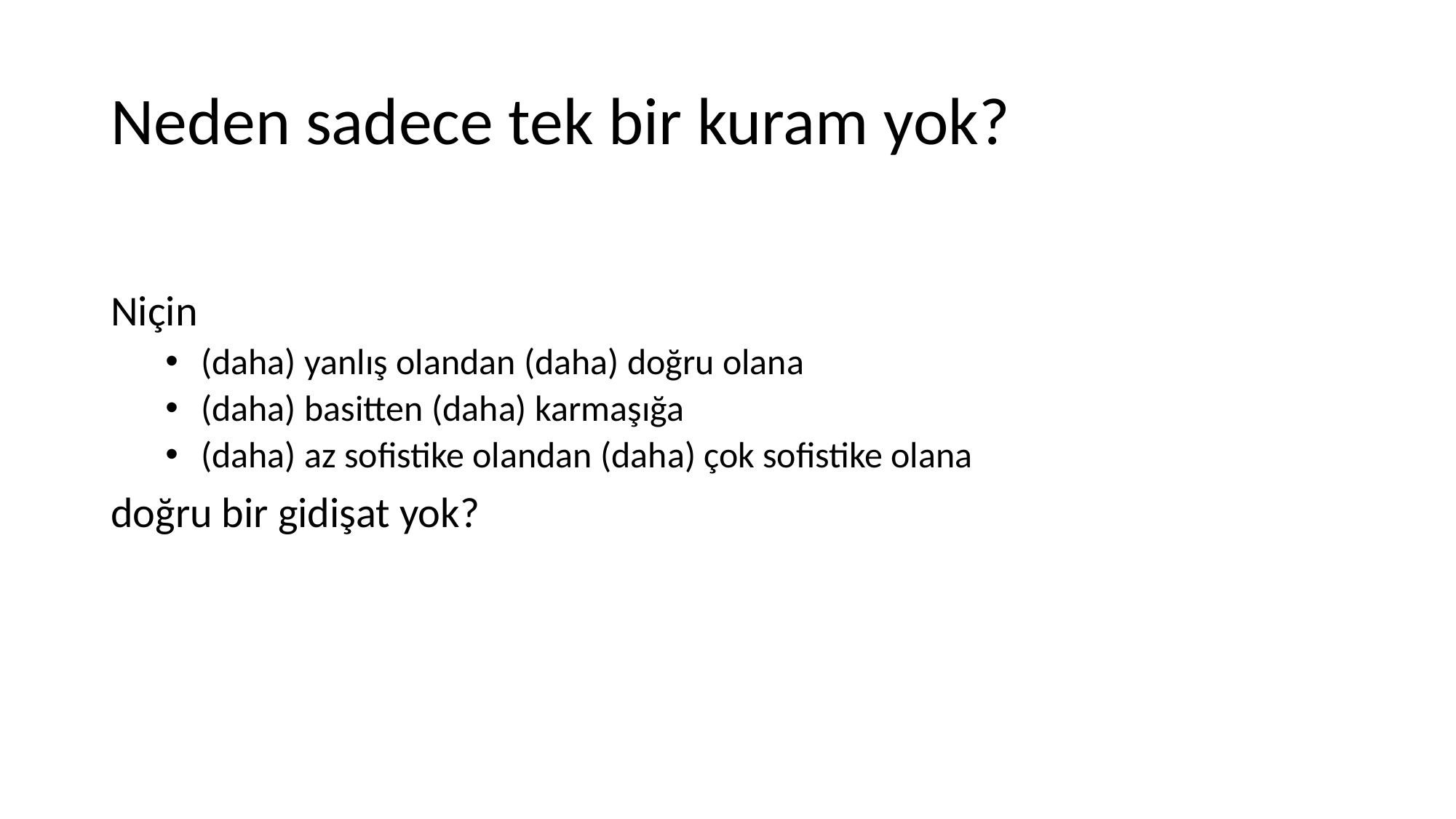

# Neden sadece tek bir kuram yok?

Niçin
 (daha) yanlış olandan (daha) doğru olana
 (daha) basitten (daha) karmaşığa
 (daha) az sofistike olandan (daha) çok sofistike olana
doğru bir gidişat yok?